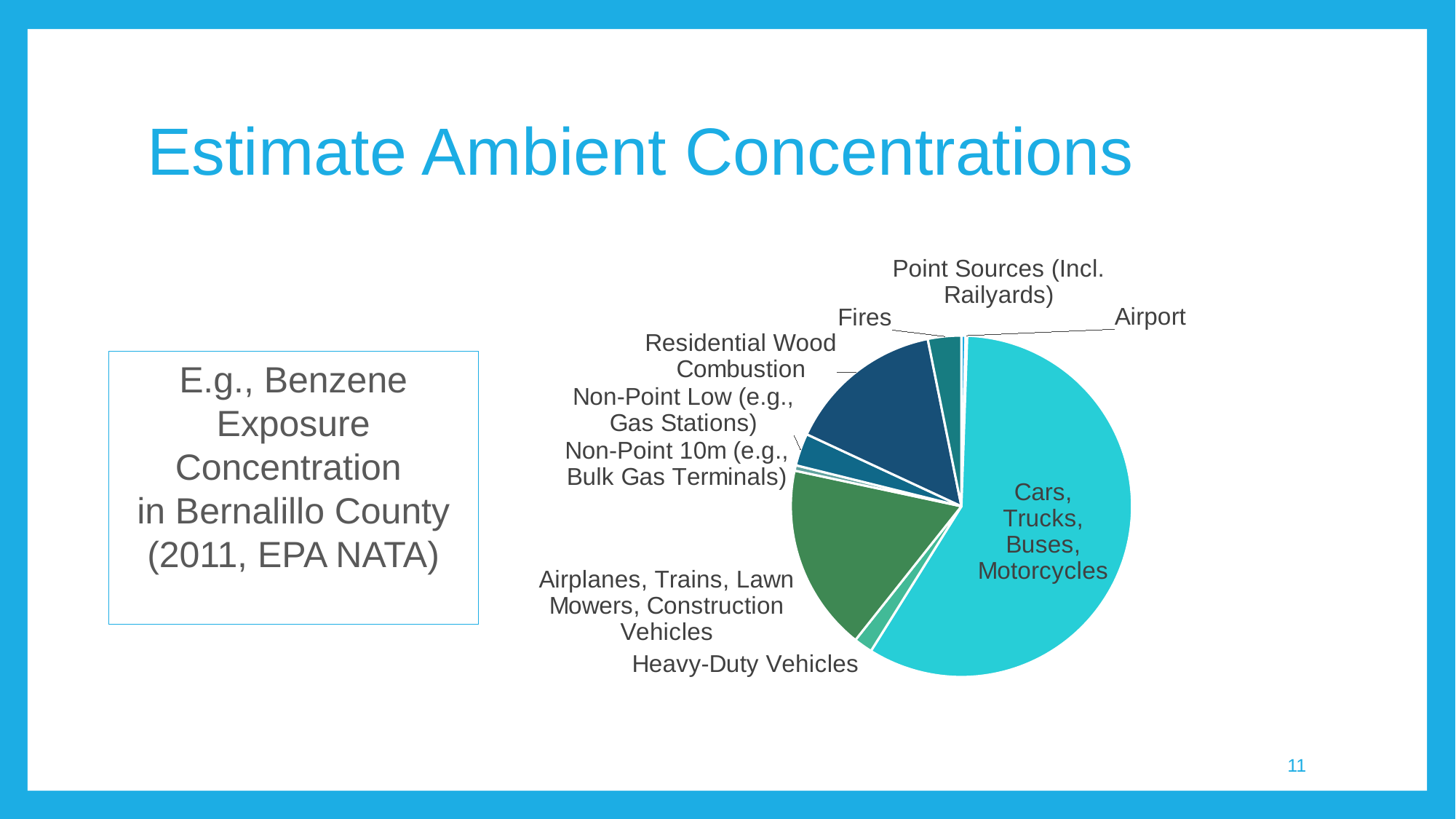

# Estimate Ambient Concentrations

### Chart

| Category |  |
|---|---|
| Point | 0.0025249916 |
| Airport | 0.0009691996 |
| OR-Lt duty | 0.373137741 |
| OR-Hv duty | 0.0113448325 |
| NR | 0.1130663743 |
| NP 10m  | 0.0032794244 |
| NP Low | 0.0195963211 |
| RWC  | 0.0953214669 |
| Fires | 0.0202575511 |
E.g., Benzene Exposure Concentration
in Bernalillo County (2011, EPA NATA)

11